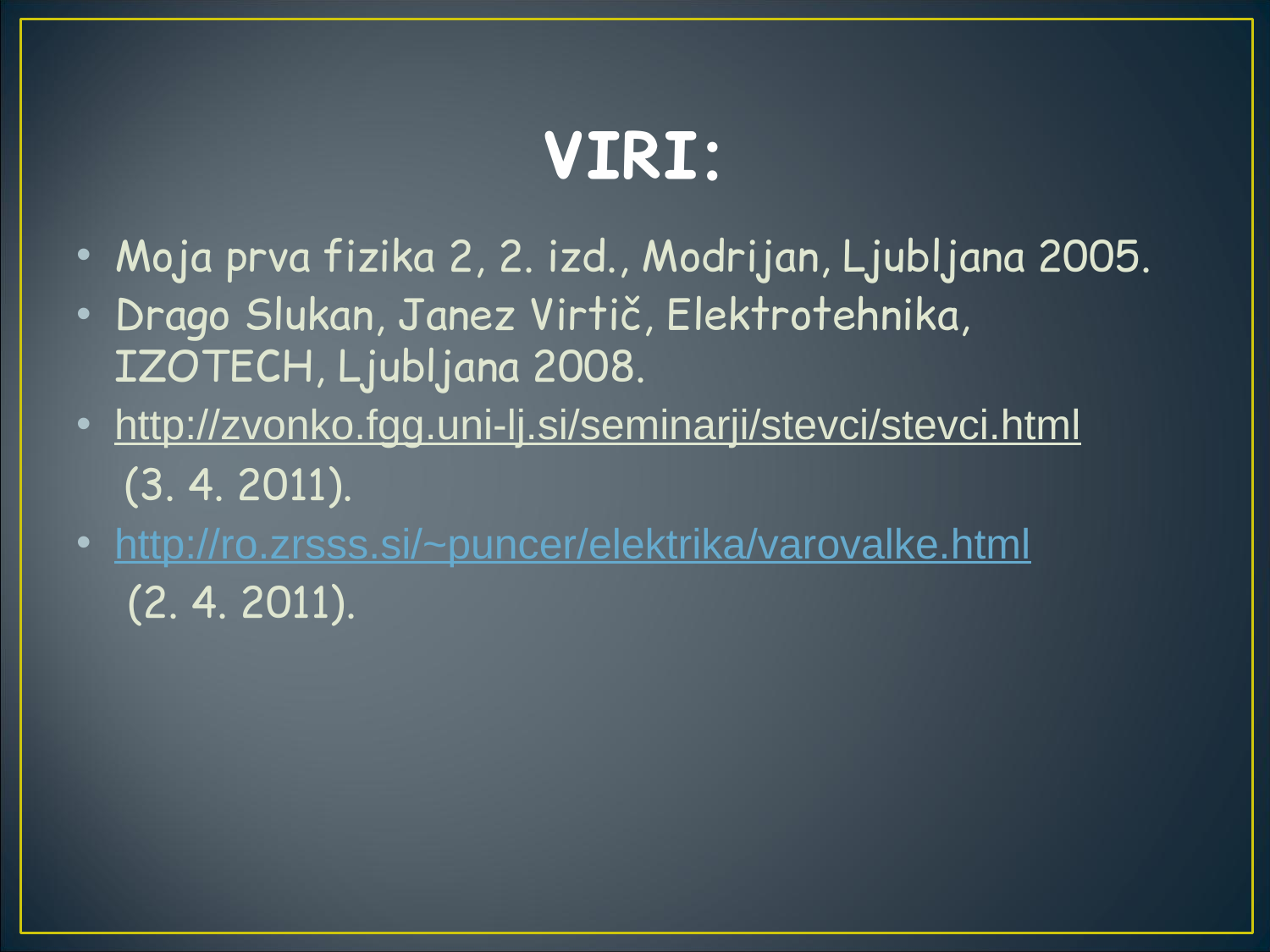

# VIRI:
Moja prva fizika 2, 2. izd., Modrijan, Ljubljana 2005.
Drago Slukan, Janez Virtič, Elektrotehnika, IZOTECH, Ljubljana 2008.
http://zvonko.fgg.uni-lj.si/seminarji/stevci/stevci.html
    (3. 4. 2011).
http://ro.zrsss.si/~puncer/elektrika/varovalke.html
    (2. 4. 2011).